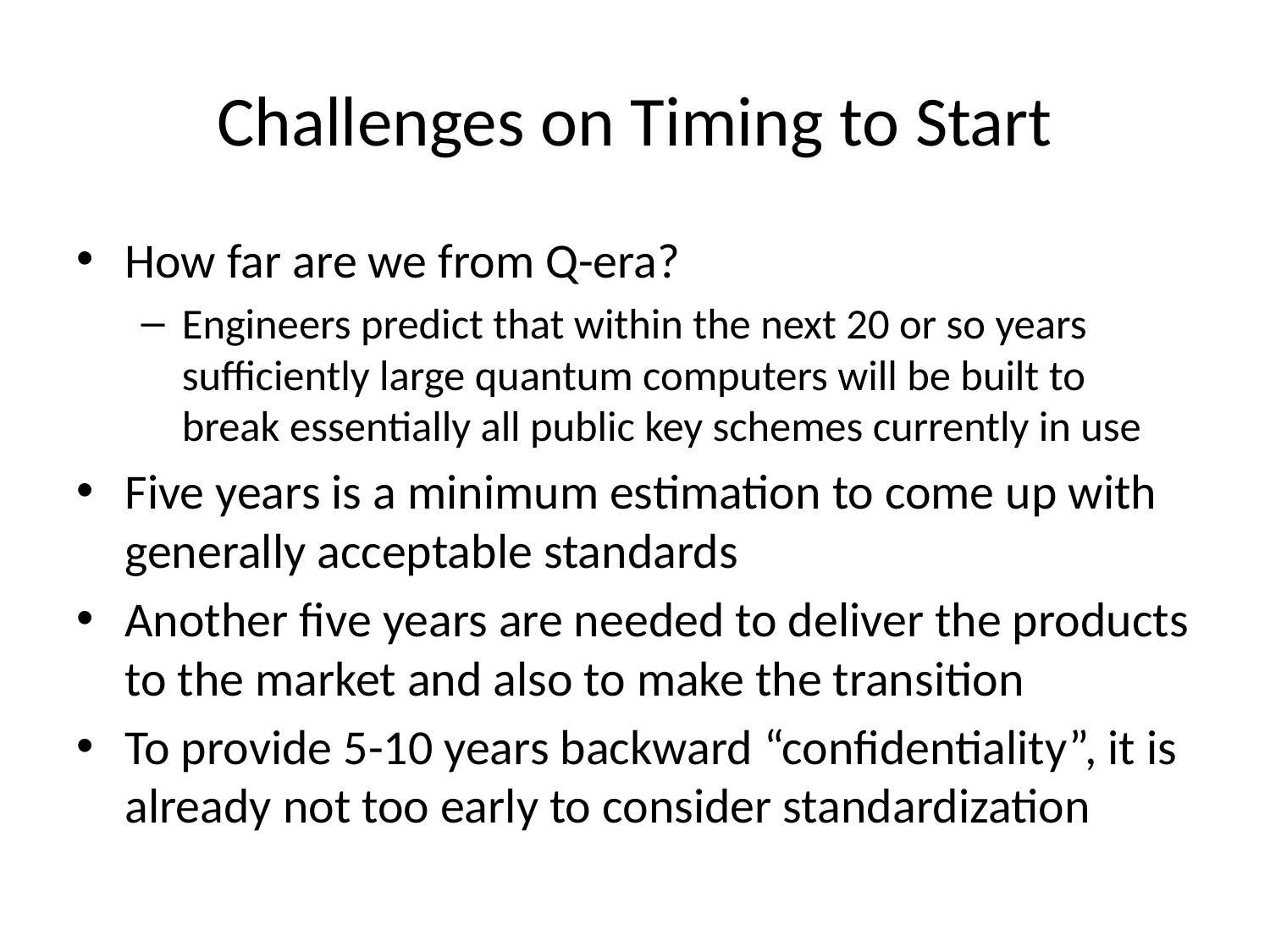

# Challenges on Timing to Start
How far are we from Q-era?
Engineers predict that within the next 20 or so years sufficiently large quantum computers will be built to break essentially all public key schemes currently in use
Five years is a minimum estimation to come up with generally acceptable standards
Another five years are needed to deliver the products to the market and also to make the transition
To provide 5-10 years backward “confidentiality”, it is already not too early to consider standardization